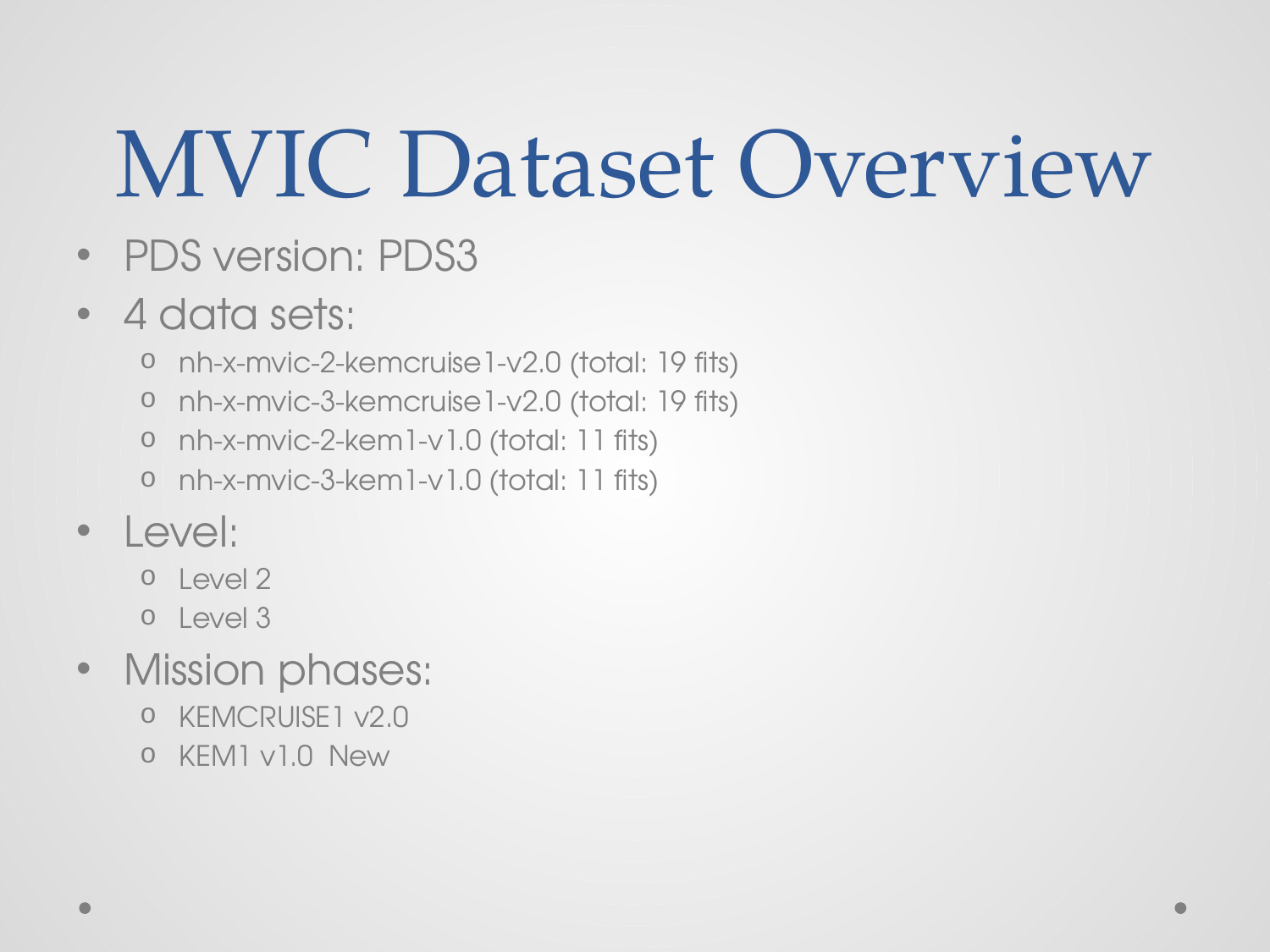

# MVIC Dataset Overview
PDS version: PDS3
4 data sets:
nh-x-mvic-2-kemcruise1-v2.0 (total: 19 fits)
nh-x-mvic-3-kemcruise1-v2.0 (total: 19 fits)
nh-x-mvic-2-kem1-v1.0 (total: 11 fits)
nh-x-mvic-3-kem1-v1.0 (total: 11 fits)
Level:
Level 2
Level 3
Mission phases:
KEMCRUISE1 v2.0
KEM1 v1.0  New